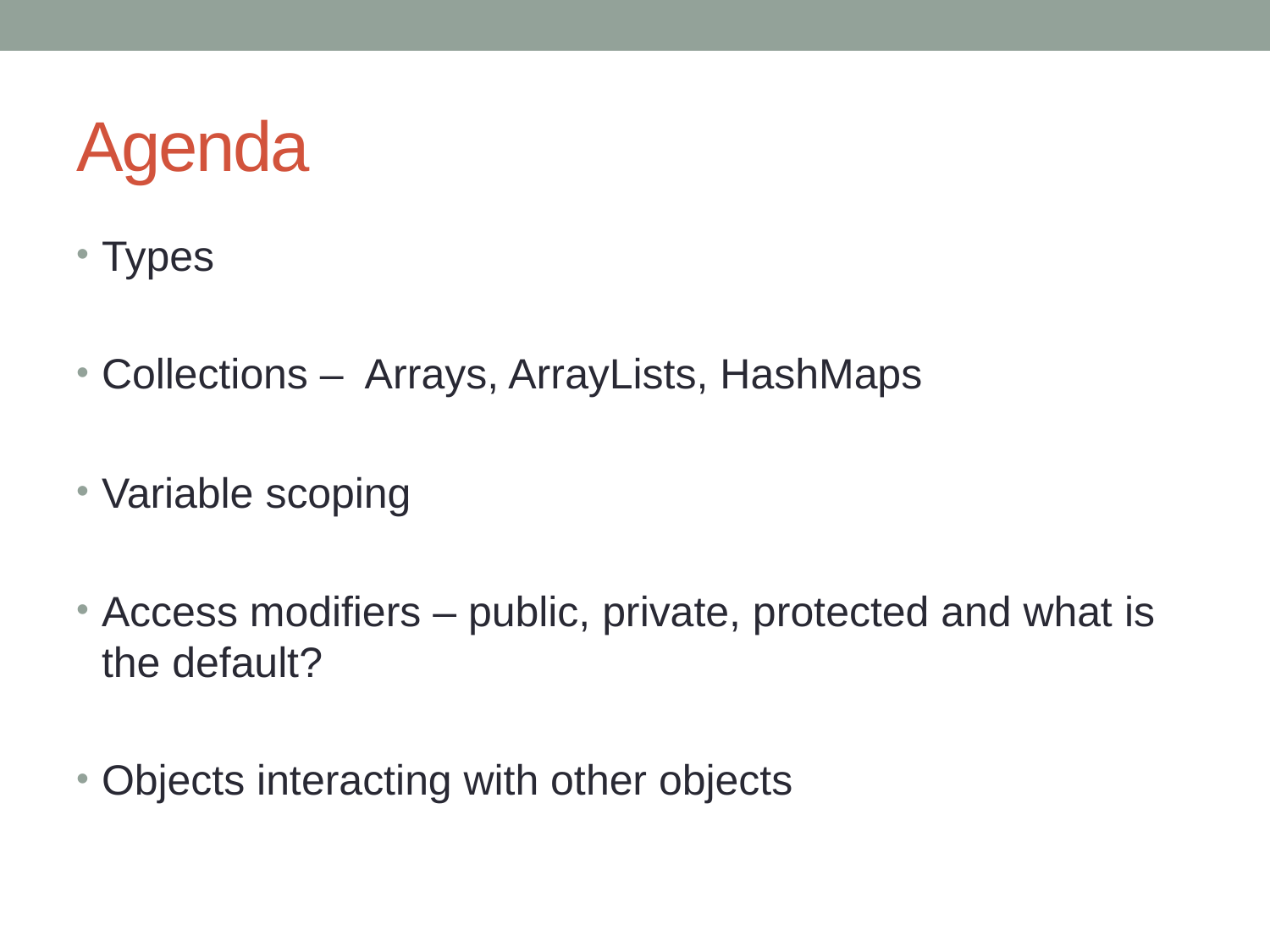

# Agenda
Types

Collections –  Arrays, ArrayLists, HashMaps

Variable scoping

Access modifiers – public, private, protected and what is the default?

Objects interacting with other objects